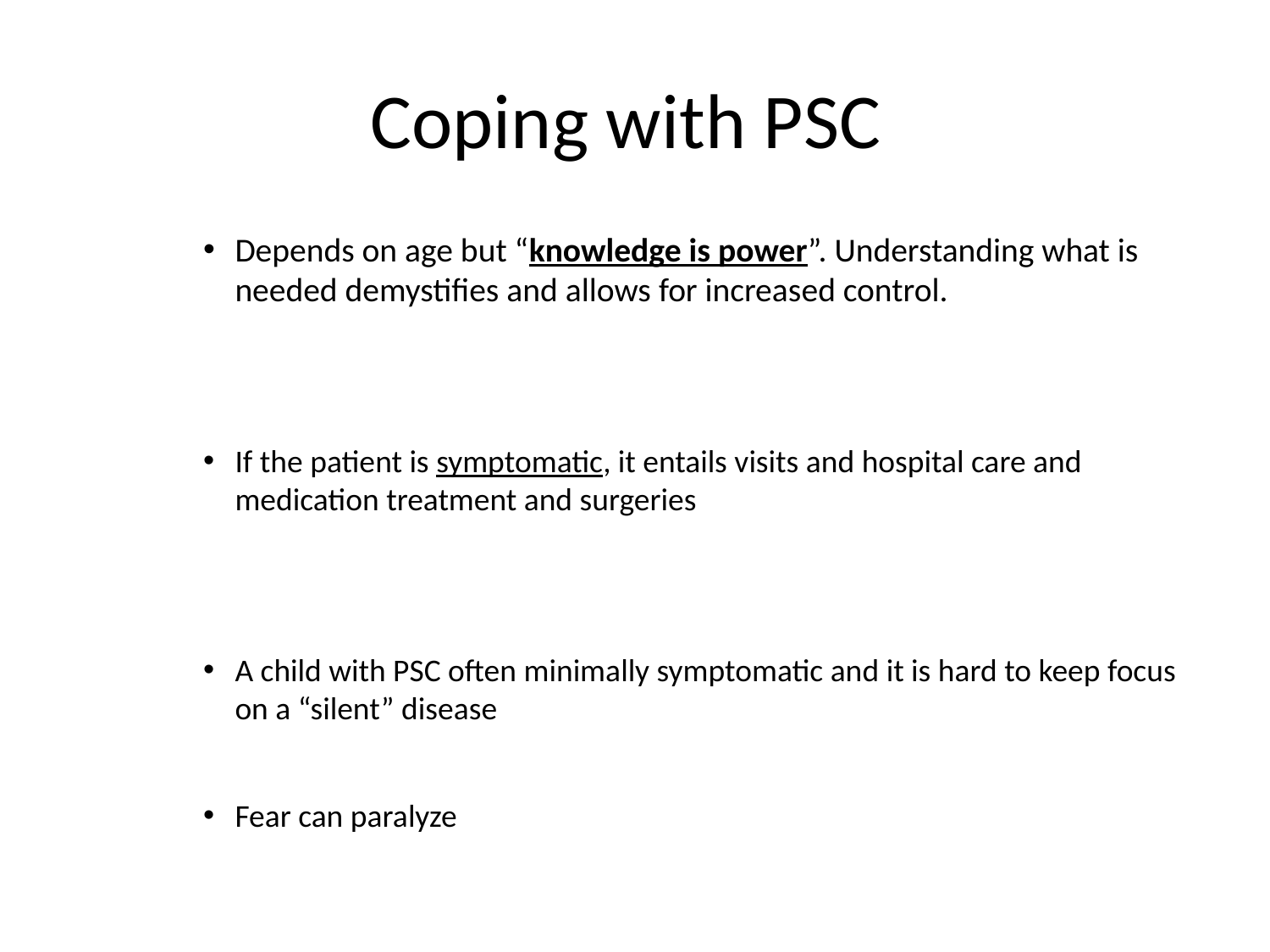

# Coping with PSC
Depends on age but “knowledge is power”. Understanding what is needed demystifies and allows for increased control.

If the patient is symptomatic, it entails visits and hospital care and medication treatment and surgeries

A child with PSC often minimally symptomatic and it is hard to keep focus on a “silent” disease

Fear can paralyze